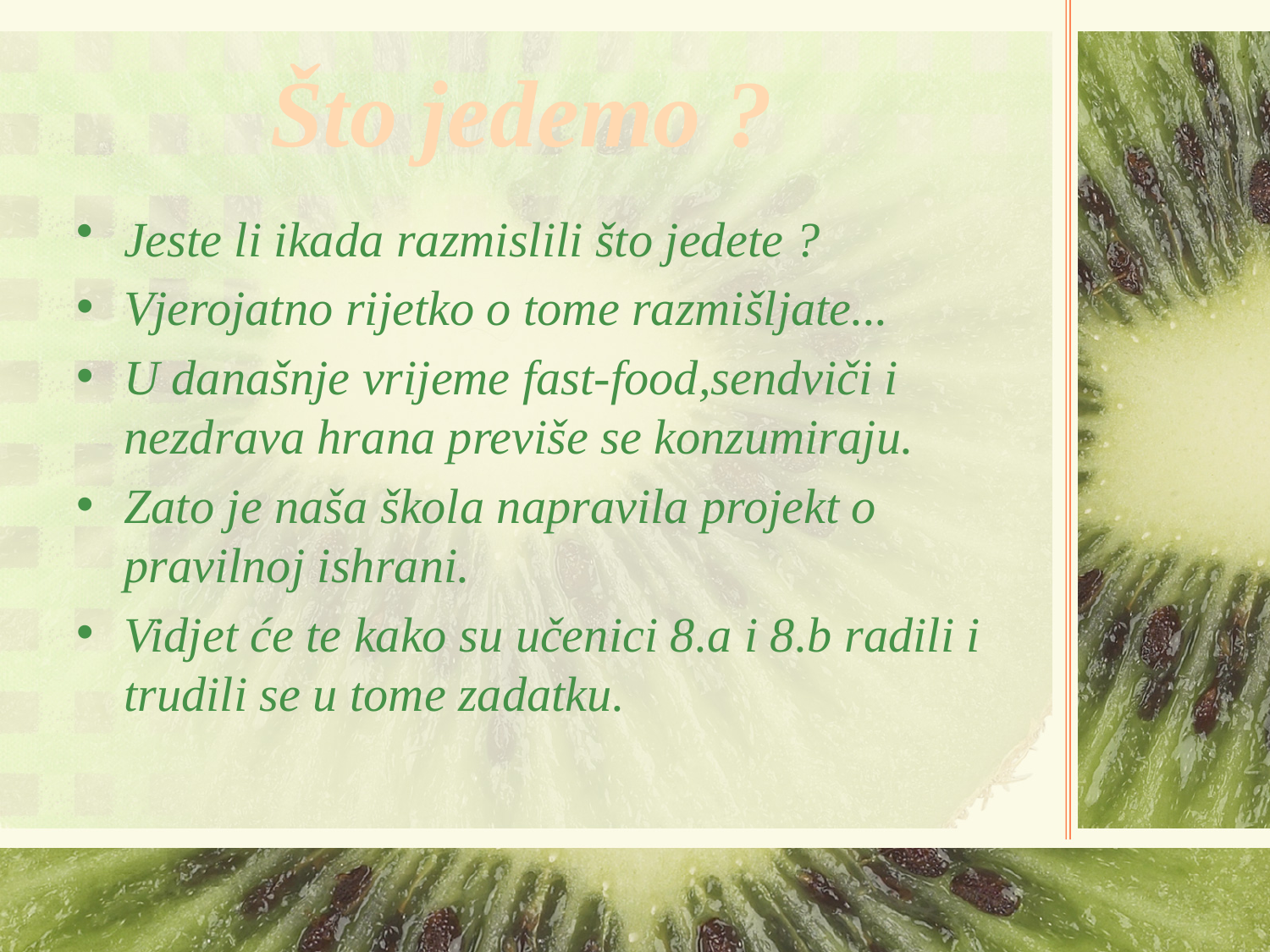

# Što jedemo ?
Jeste li ikada razmislili što jedete ?
Vjerojatno rijetko o tome razmišljate...
U današnje vrijeme fast-food,sendviči i nezdrava hrana previše se konzumiraju.
Zato je naša škola napravila projekt o pravilnoj ishrani.
Vidjet će te kako su učenici 8.a i 8.b radili i trudili se u tome zadatku.